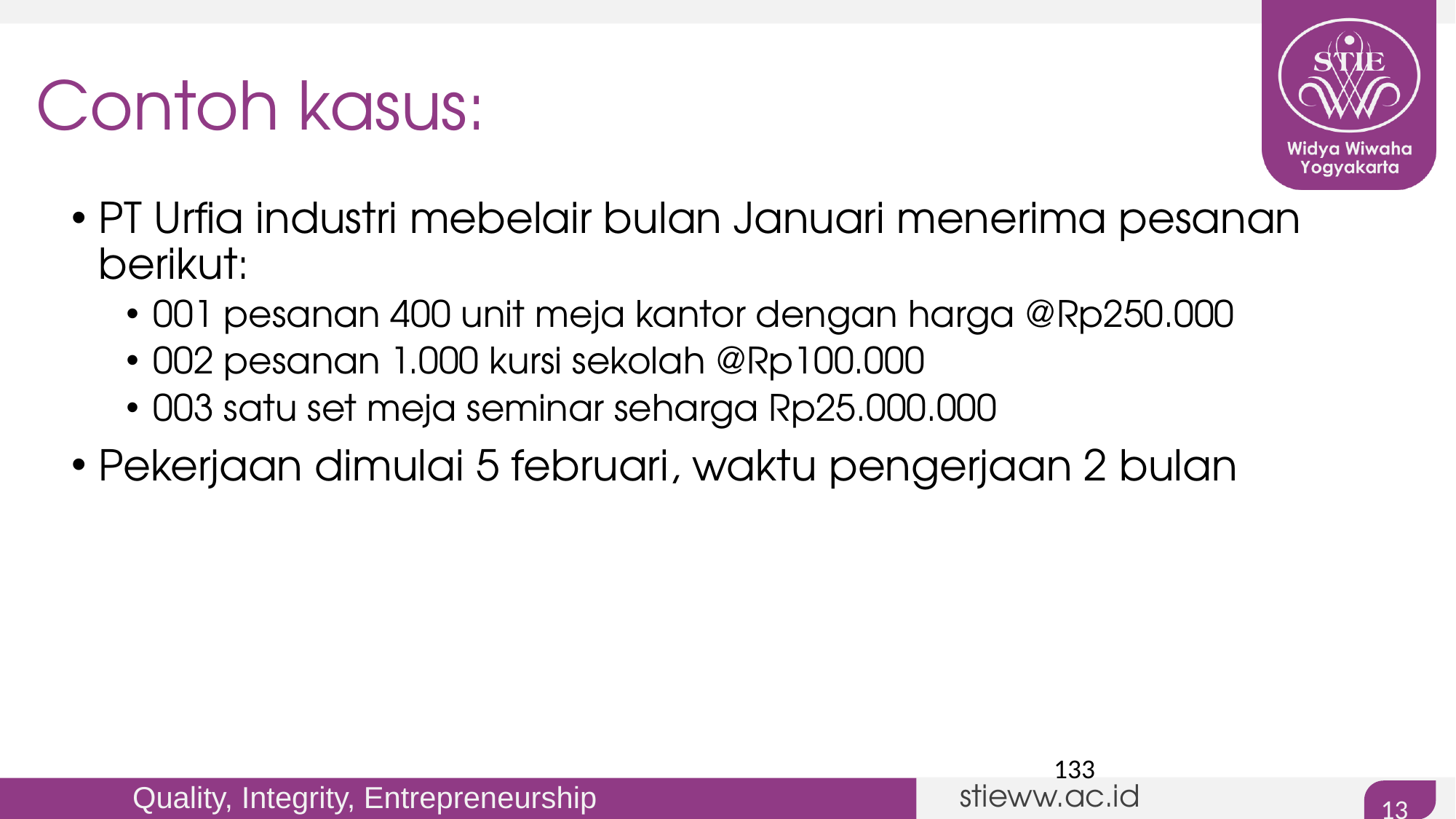

# Contoh kasus:
PT Urfia industri mebelair bulan Januari menerima pesanan berikut:
001 pesanan 400 unit meja kantor dengan harga @Rp250.000
002 pesanan 1.000 kursi sekolah @Rp100.000
003 satu set meja seminar seharga Rp25.000.000
Pekerjaan dimulai 5 februari, waktu pengerjaan 2 bulan

133